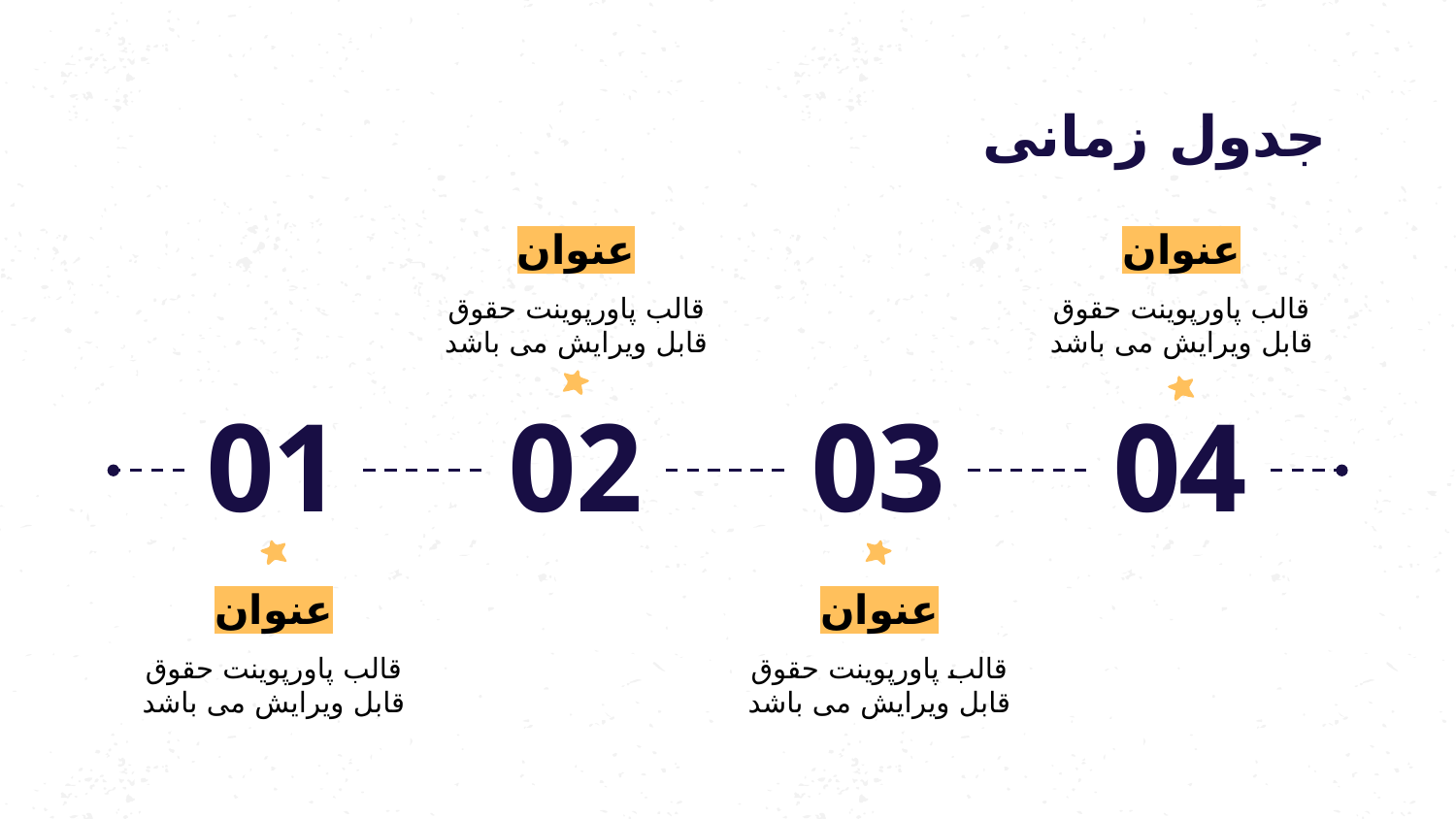

# جدول زمانی
عنوان
عنوان
قالب پاورپوینت حقوق قابل ویرایش می باشد
قالب پاورپوینت حقوق قابل ویرایش می باشد

01
02
03
04

عنوان
عنوان
قالب پاورپوینت حقوق قابل ویرایش می باشد
قالب پاورپوینت حقوق قابل ویرایش می باشد